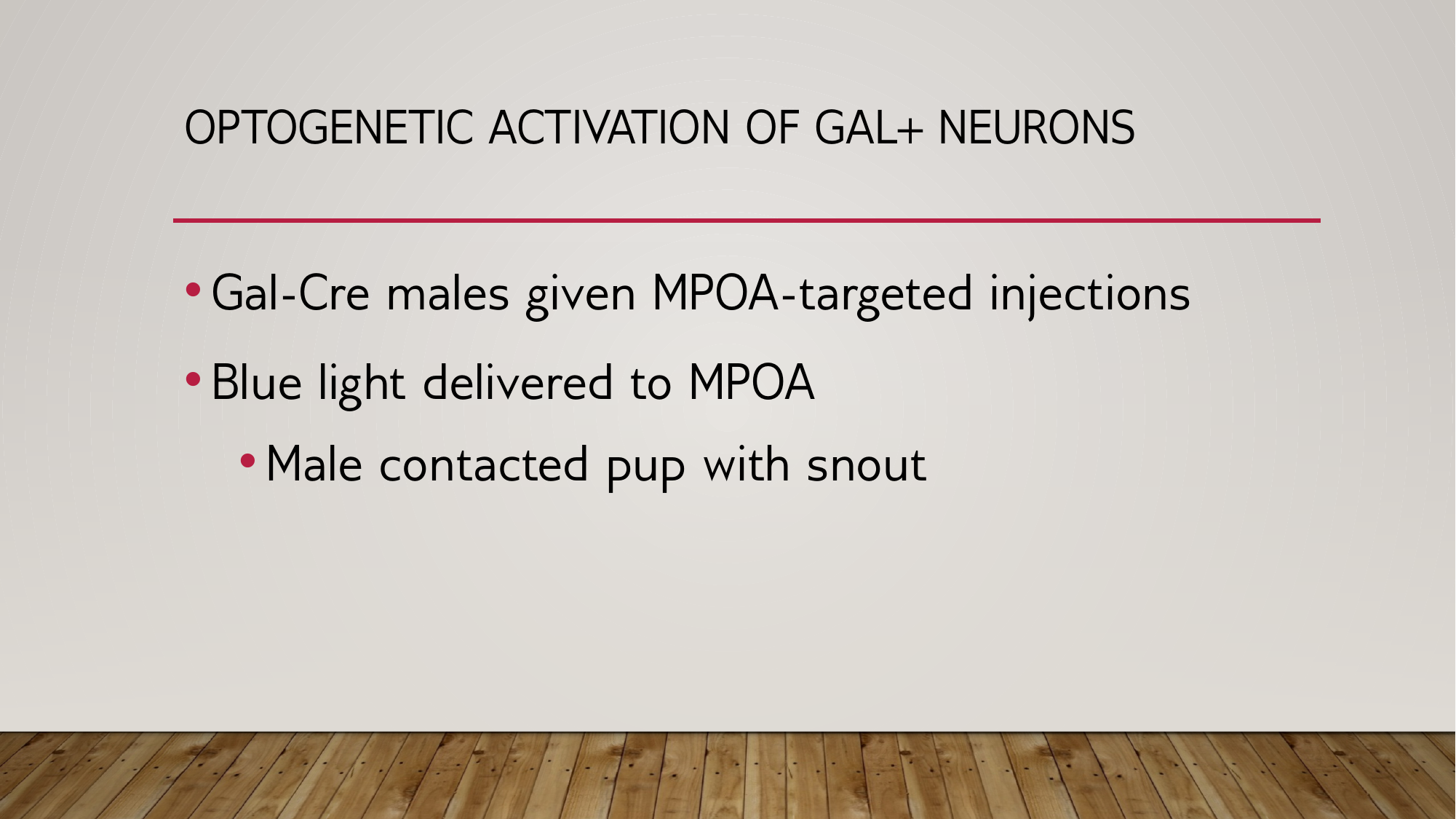

# Optogenetic activation of gal+ neurons
Gal-Cre males given MPOA-targeted injections
Blue light delivered to MPOA
Male contacted pup with snout